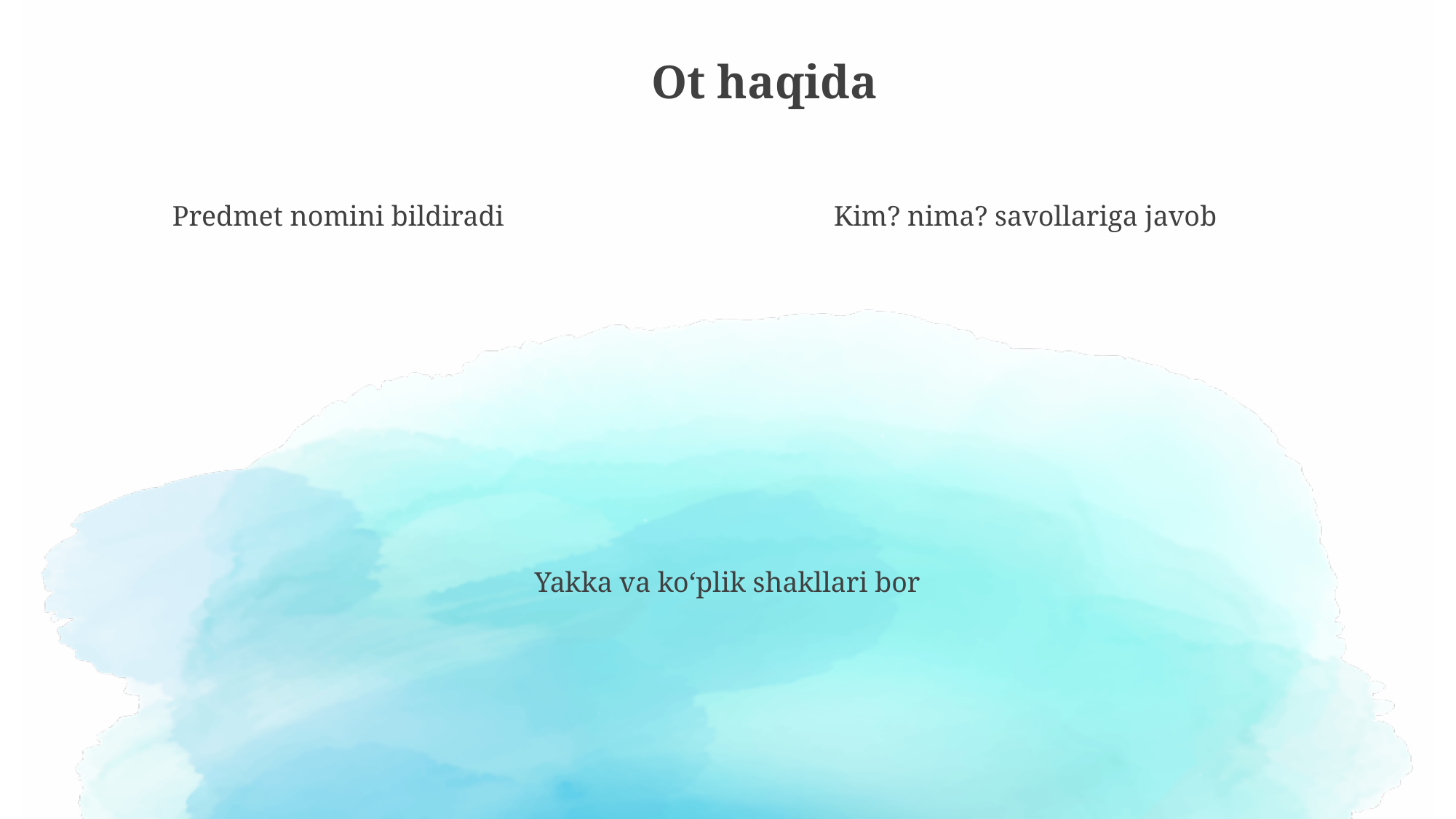

Ot haqida
Predmet nomini bildiradi
Kim? nima? savollariga javob
Yakka va ko‘plik shakllari bor